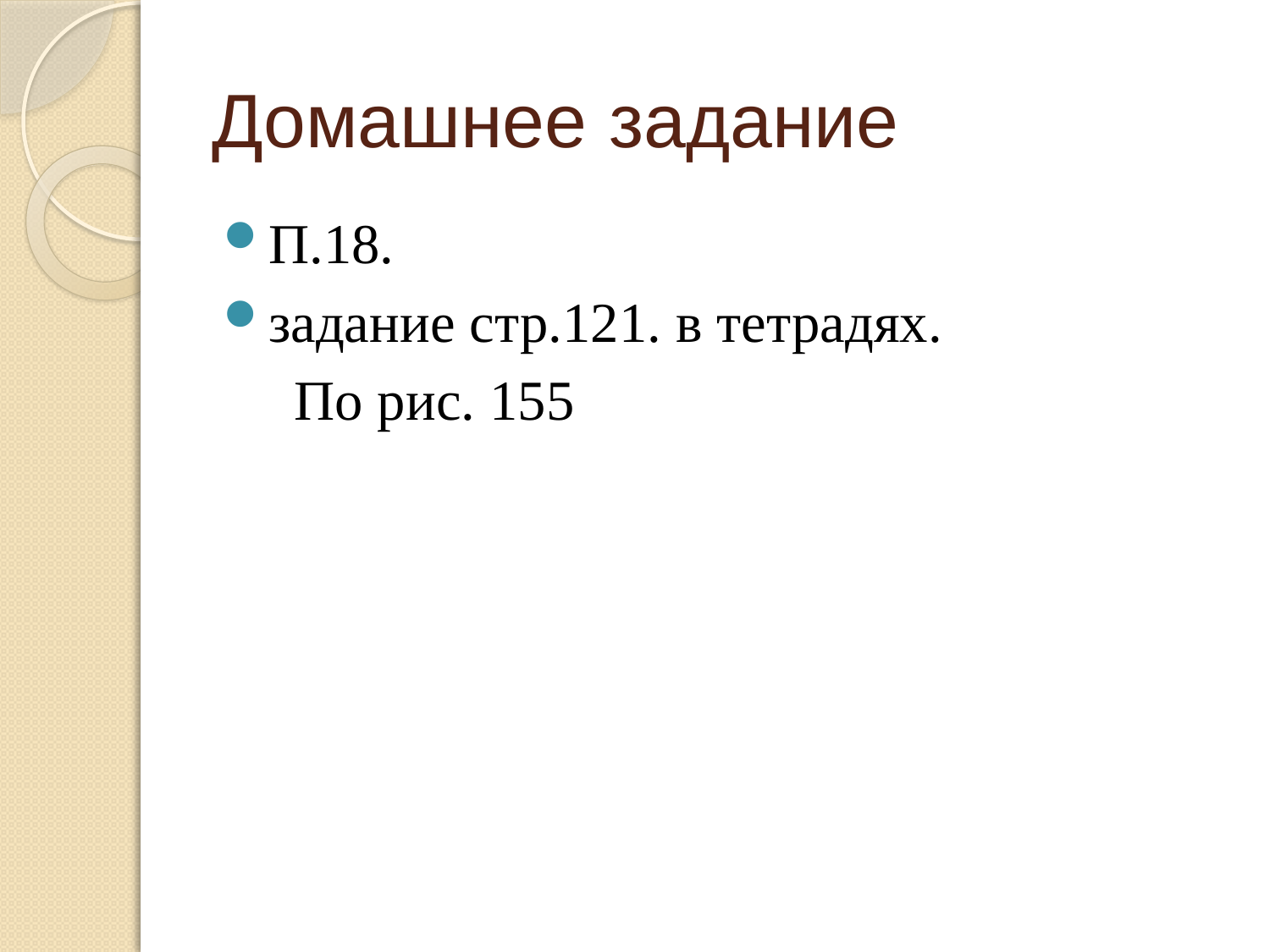

# Домашнее задание
П.18.
задание стр.121. в тетрадях.
     По рис. 155